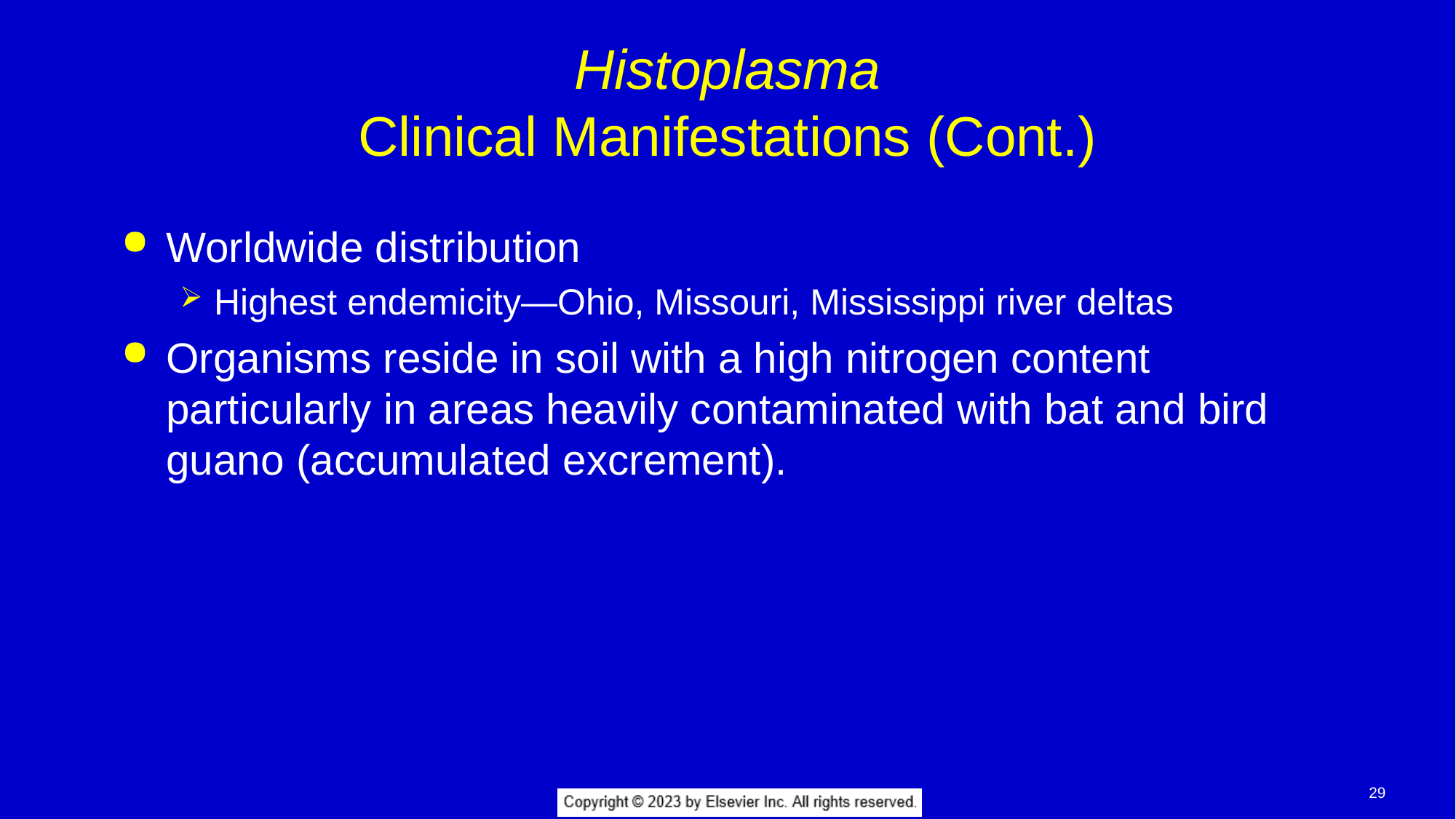

# Histoplasma Clinical Manifestations (Cont.)
Worldwide distribution
Highest endemicity—Ohio, Missouri, Mississippi river deltas
Organisms reside in soil with a high nitrogen content particularly in areas heavily contaminated with bat and bird guano (accumulated excrement).